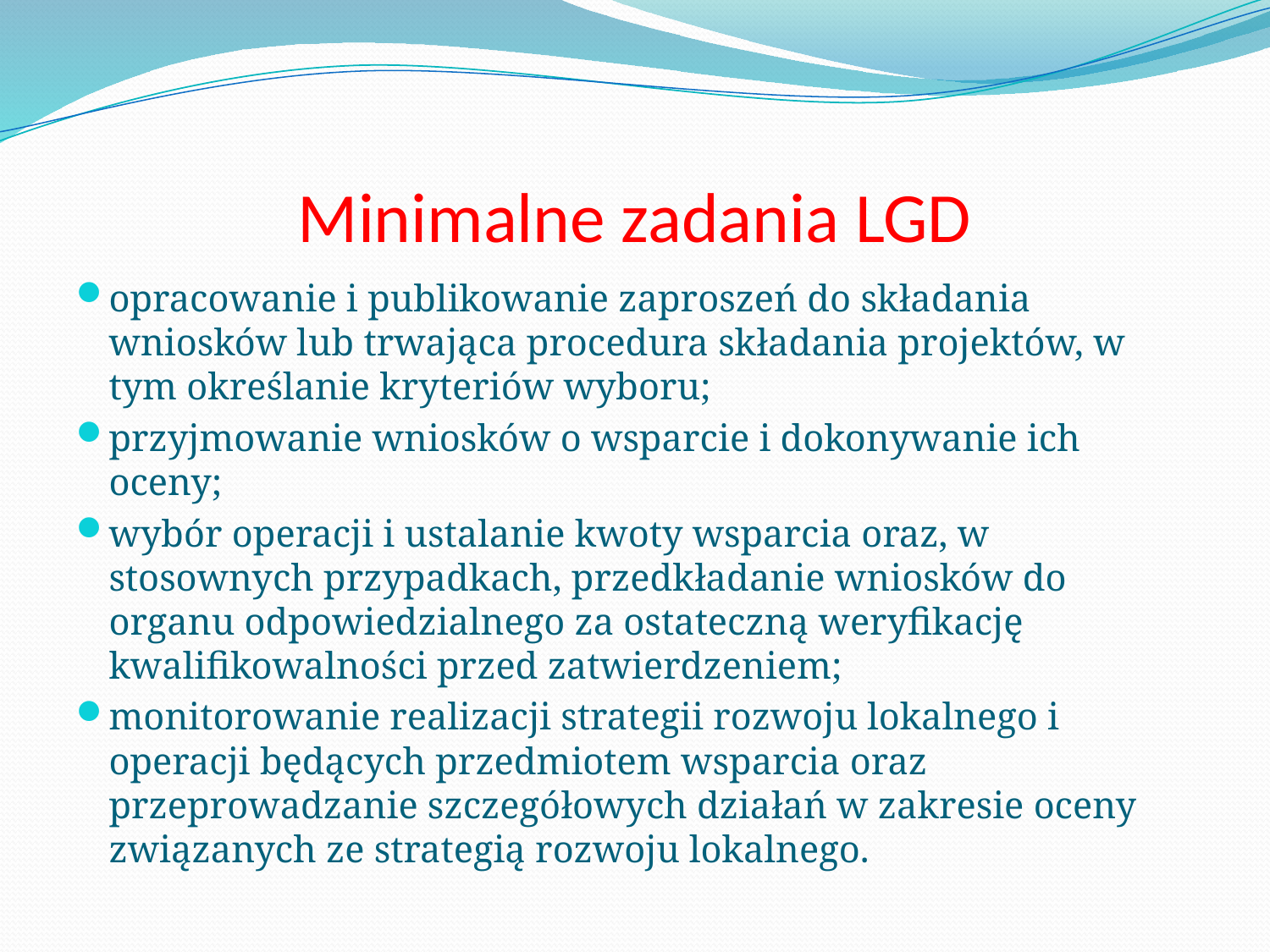

# Minimalne zadania LGD
opracowanie i publikowanie zaproszeń do składania wniosków lub trwająca procedura składania projektów, w tym określanie kryteriów wyboru;
przyjmowanie wniosków o wsparcie i dokonywanie ich oceny;
wybór operacji i ustalanie kwoty wsparcia oraz, w stosownych przypadkach, przedkładanie wniosków do organu odpowiedzialnego za ostateczną weryfikację kwalifikowalności przed zatwierdzeniem;
monitorowanie realizacji strategii rozwoju lokalnego i operacji będących przedmiotem wsparcia oraz przeprowadzanie szczegółowych działań w zakresie oceny związanych ze strategią rozwoju lokalnego.